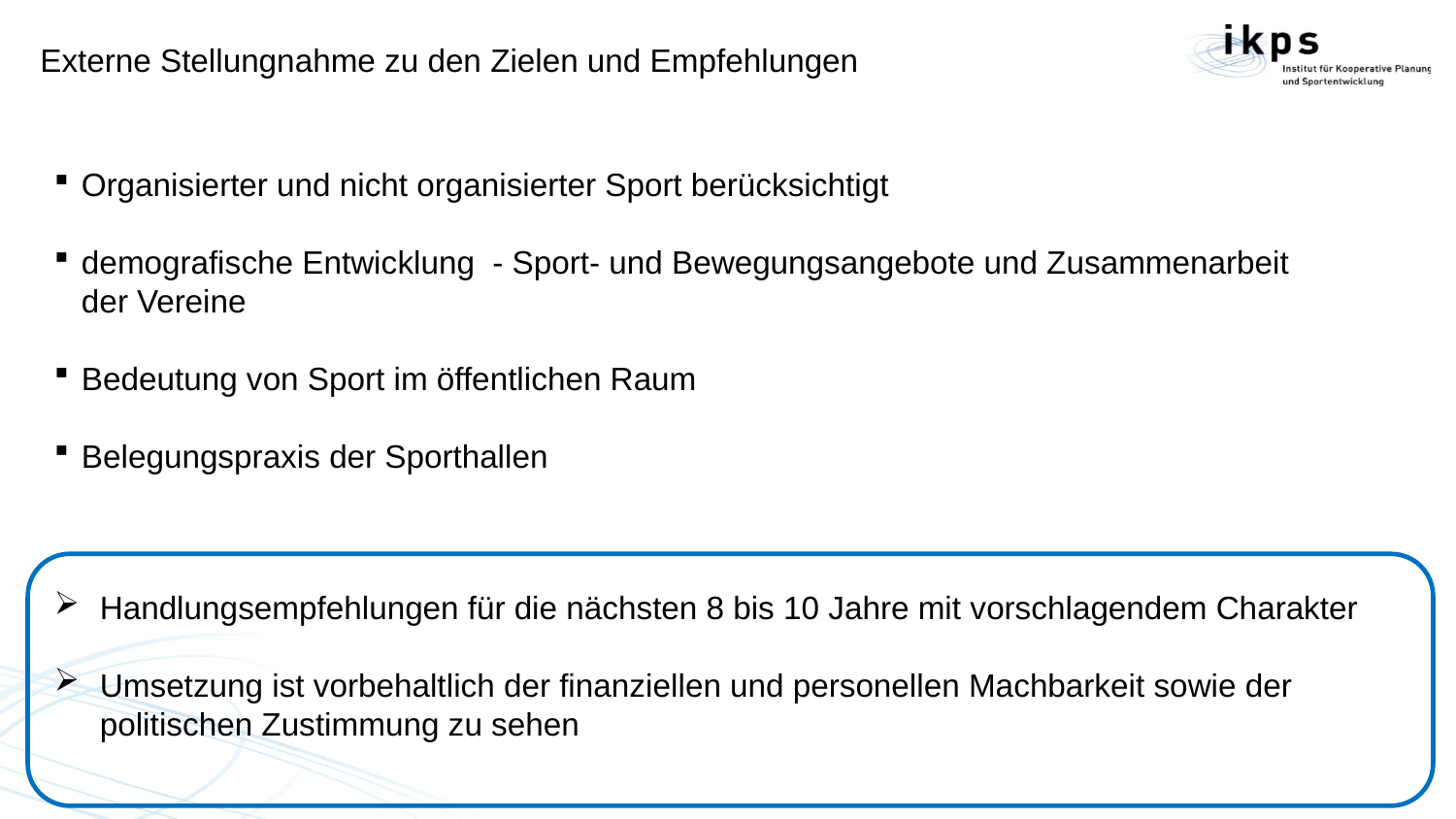

# Externe Stellungnahme zu den Zielen und Empfehlungen
Organisierter und nicht organisierter Sport berücksichtigt

demografische Entwicklung  - Sport- und Bewegungsangebote und Zusammenarbeit der Vereine

Bedeutung von Sport im öffentlichen Raum

Belegungspraxis der Sporthallen

Handlungsempfehlungen für die nächsten 8 bis 10 Jahre mit vorschlagendem Charakter

Umsetzung ist vorbehaltlich der finanziellen und personellen Machbarkeit sowie der politischen Zustimmung zu sehen